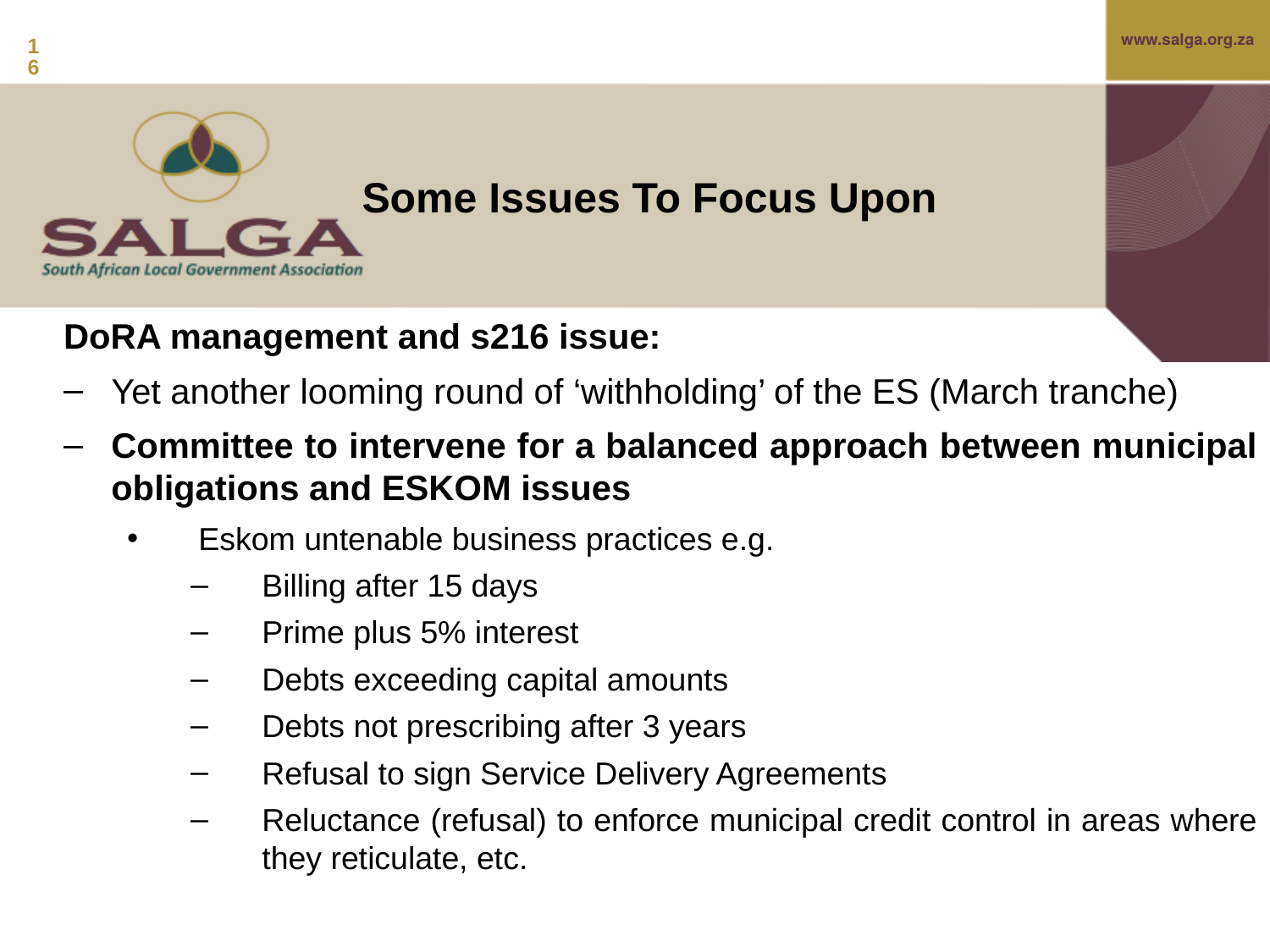

16
Some Issues To Focus Upon
DoRA management and s216 issue:
Yet another looming round of ‘withholding’ of the ES (March tranche)
Committee to intervene for a balanced approach between municipal obligations and ESKOM issues
Eskom untenable business practices e.g.
Billing after 15 days
Prime plus 5% interest
Debts exceeding capital amounts
Debts not prescribing after 3 years
Refusal to sign Service Delivery Agreements
Reluctance (refusal) to enforce municipal credit control in areas where they reticulate, etc.